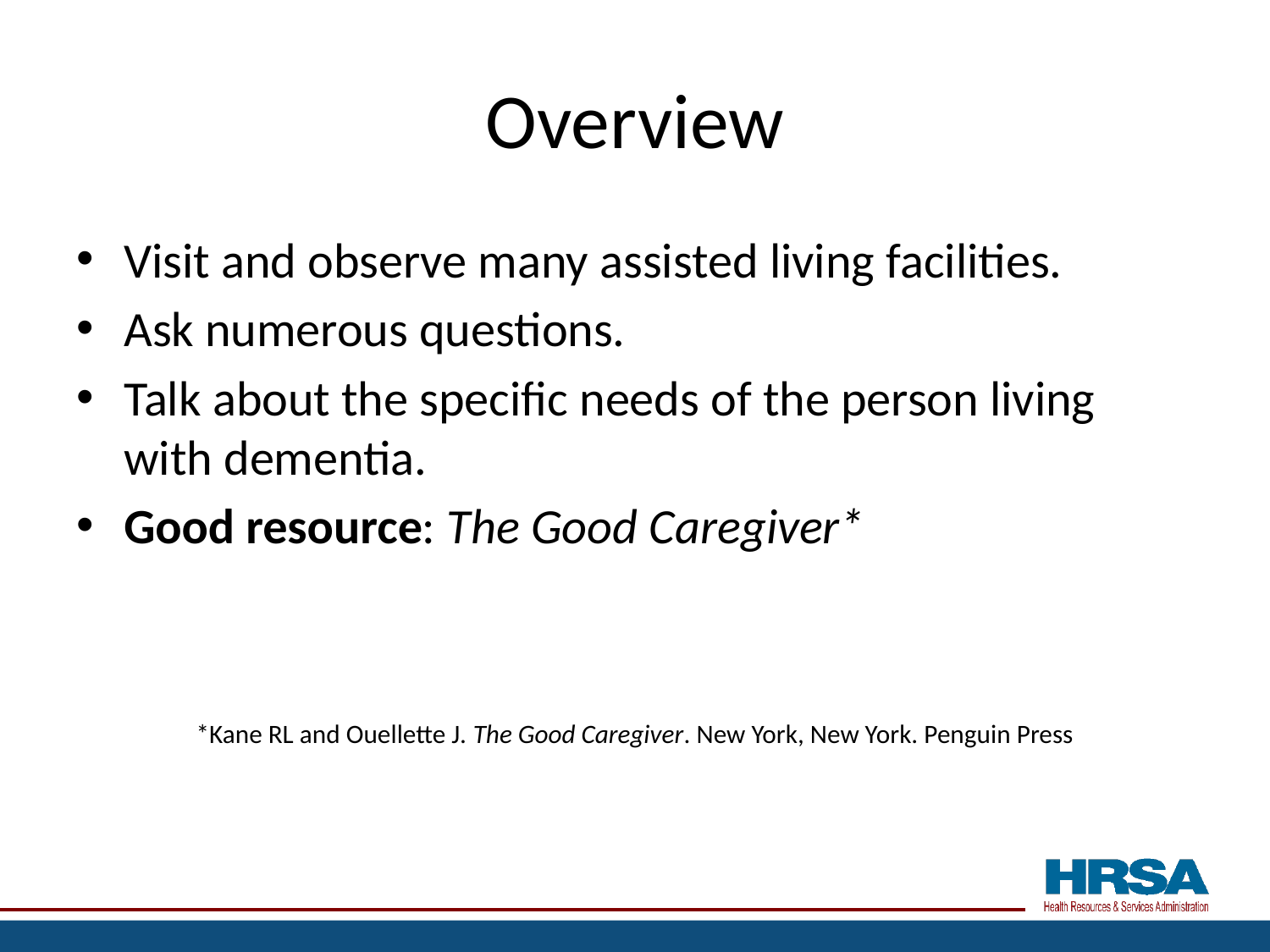

# Overview
Visit and observe many assisted living facilities.
Ask numerous questions.
Talk about the specific needs of the person living with dementia.
Good resource: The Good Caregiver*

*Kane RL and Ouellette J. The Good Caregiver. New York, New York. Penguin Press